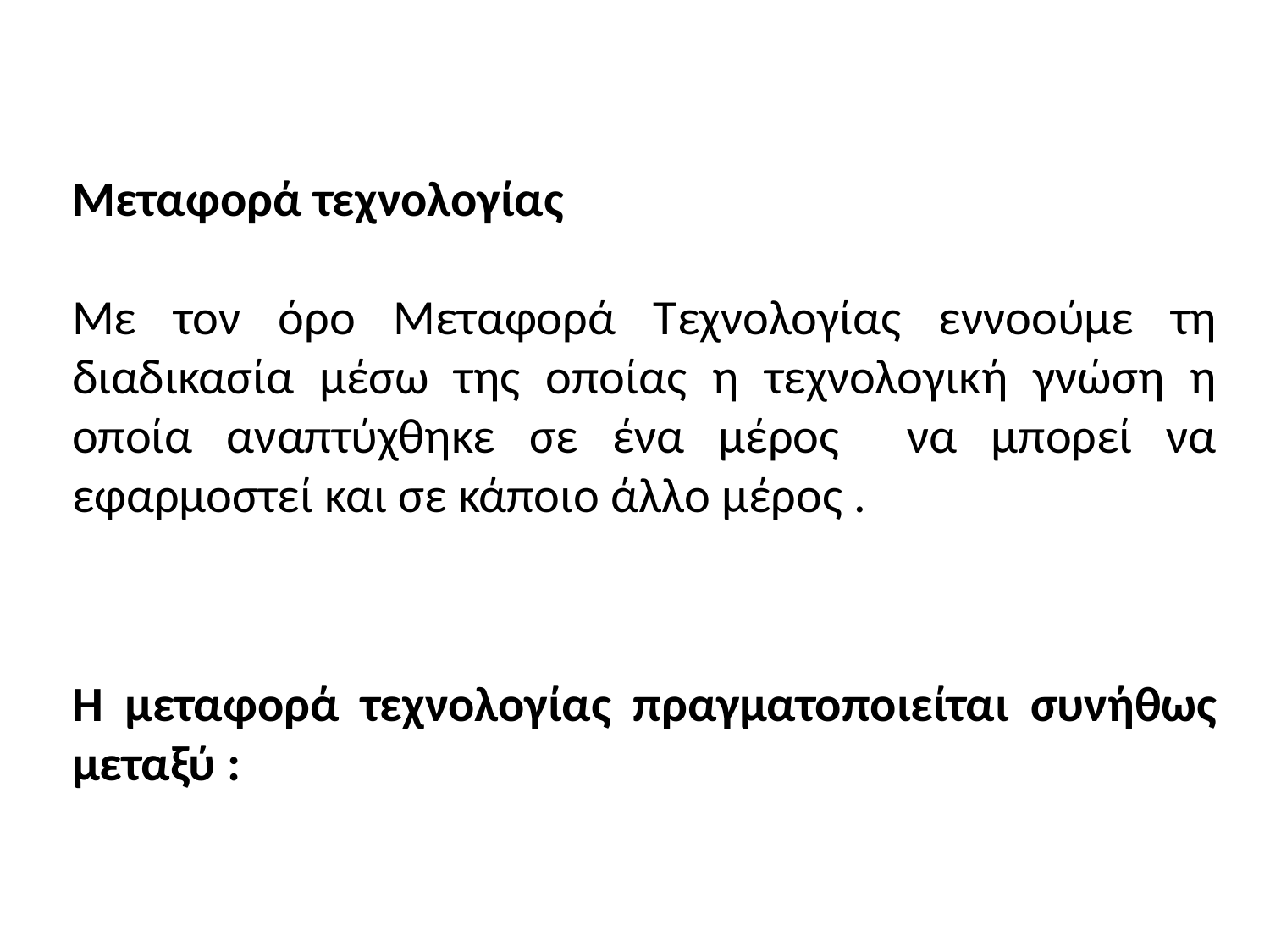

Μεταφορά τεχνολογίας

Με τον όρο Μεταφορά Τεχνολογίας εννοούμε τη διαδικασία μέσω της οποίας η τεχνολογική γνώση η οποία αναπτύχθηκε σε ένα μέρος  να μπορεί να εφαρμοστεί και σε κάποιο άλλο μέρος .
Η μεταφορά τεχνολογίας πραγματοποιείται συνήθως μεταξύ :